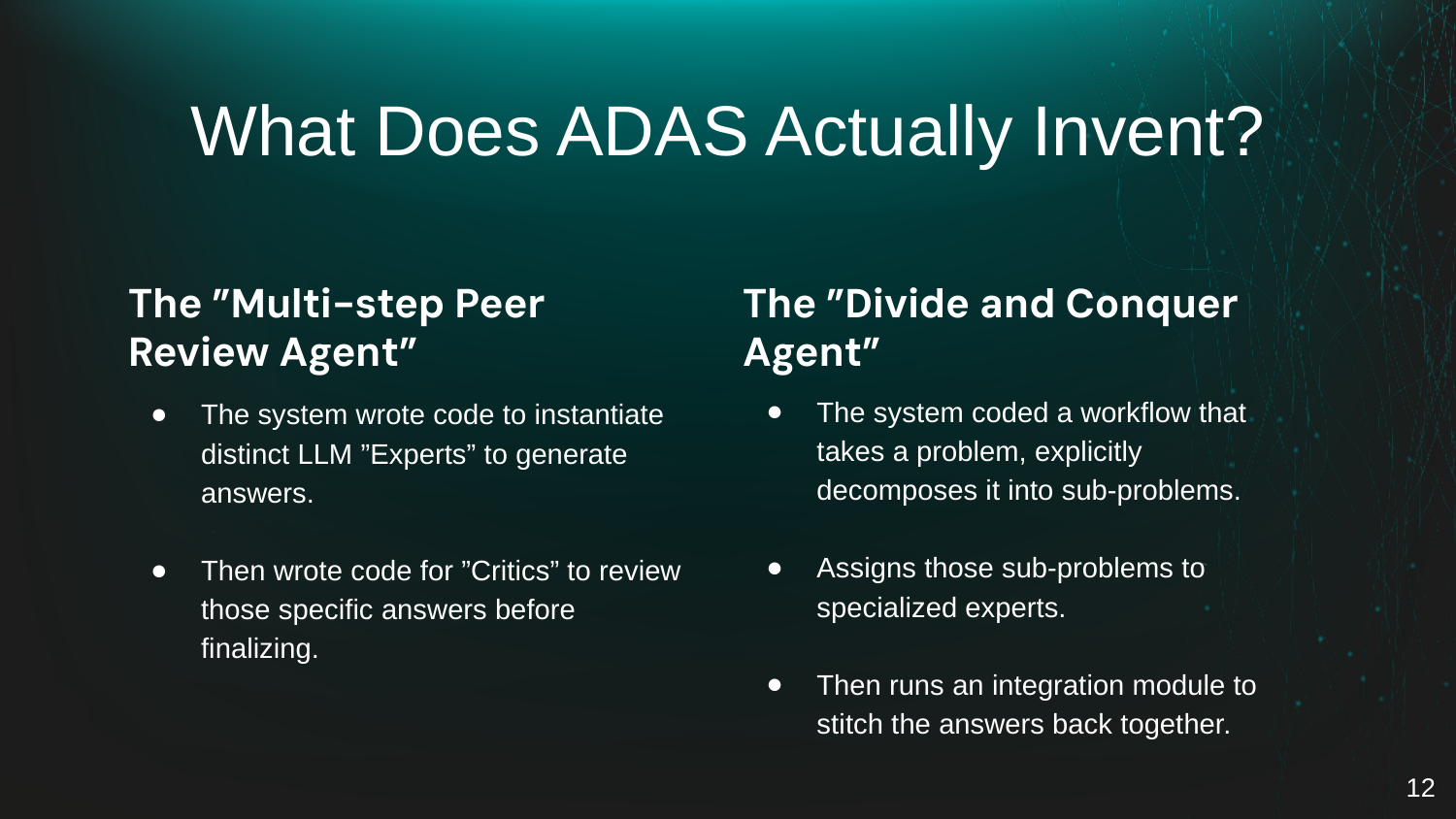

# What Does ADAS Actually Invent?
The ”Multi-step Peer Review Agent”
The ”Divide and Conquer Agent”
The system coded a workflow that takes a problem, explicitly decomposes it into sub-problems.

Assigns those sub-problems to specialized experts.

Then runs an integration module to stitch the answers back together.
The system wrote code to instantiate distinct LLM ”Experts” to generate answers.

Then wrote code for ”Critics” to review those specific answers before finalizing.

12